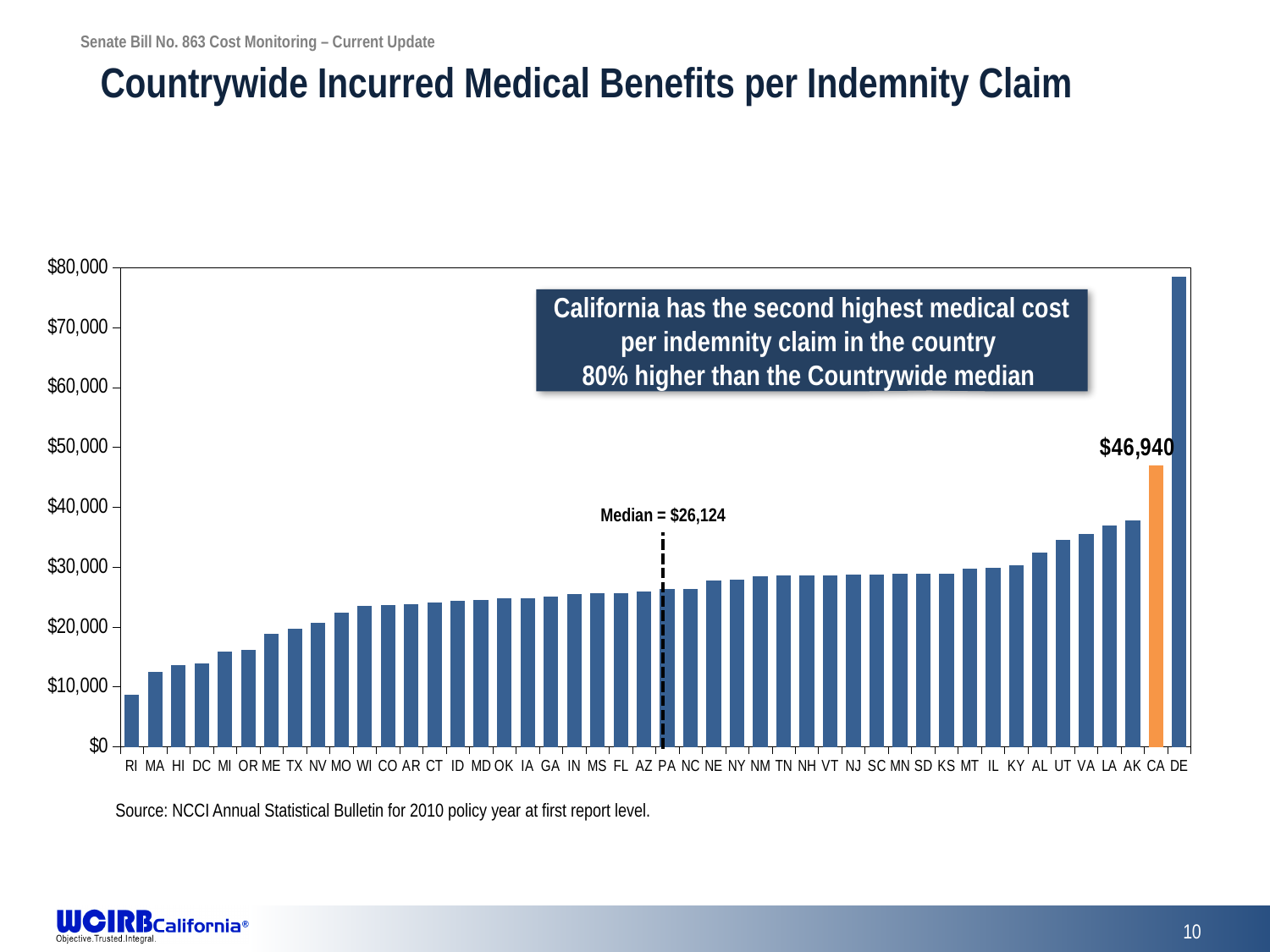

# Countrywide Incurred Medical Benefits per Indemnity Claim

### Chart

| Category |  |
|---|---|
| RI | 8741.0 |
| MA | 12510.0 |
| HI | 13662.0 |
| DC | 13900.0 |
| MI | 15830.0 |
| OR | 16109.0 |
| ME | 18853.0 |
| TX | 19701.0 |
| NV | 20728.0 |
| MO | 22413.0 |
| WI | 23505.0 |
| CO | 23707.0 |
| AR | 23749.0 |
| CT | 24140.0 |
| ID | 24351.0 |
| MD | 24575.0 |
| OK | 24803.0 |
| IA | 24819.0 |
| GA | 25109.0 |
| IN | 25570.0 |
| MS | 25590.0 |
| FL | 25662.0 |
| AZ | 25881.0 |
| PA | 26367.0 |
| NC | 26368.0 |
| NE | 27711.0 |
| NY | 27961.0 |
| NM | 28483.0 |
| TN | 28567.0 |
| NH | 28643.0 |
| VT | 28646.0 |
| NJ | 28705.0 |
| SC | 28768.0 |
| MN | 28836.0 |
| SD | 28890.0 |
| KS | 28943.0 |
| MT | 29745.0 |
| IL | 29934.0 |
| KY | 30269.0 |
| AL | 32496.0 |
| UT | 34478.0 |
| VA | 35463.0 |
| LA | 36924.0 |
| AK | 37777.0 |
| CA | 46940.0 |
| DE | 78464.0 |
California has the second highest medical cost per indemnity claim in the country
80% higher than the Countrywide median
Median = $26,124
Source: NCCI Annual Statistical Bulletin for 2010 policy year at first report level.
10